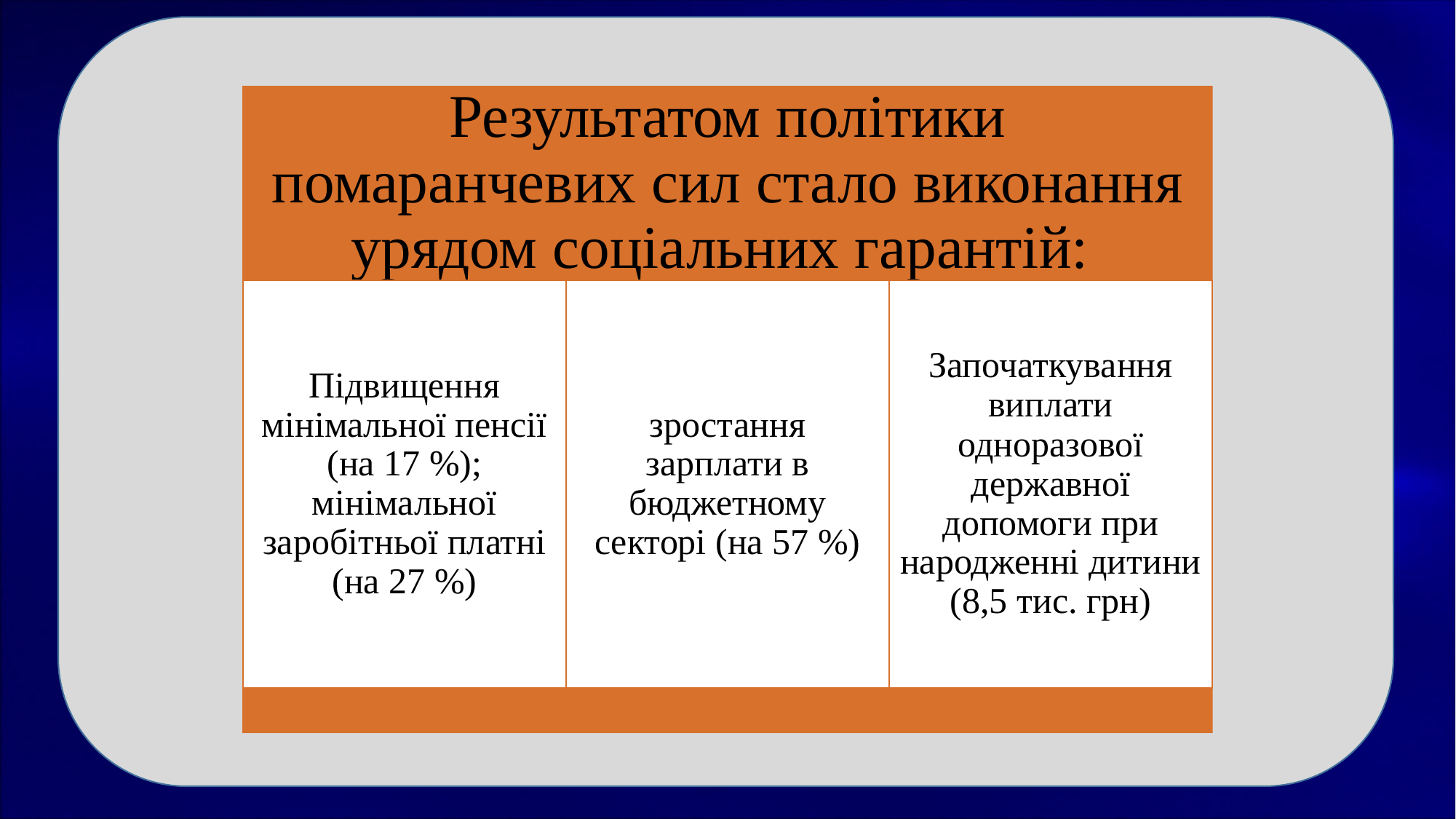

Результатом політики помаранчевих сил стало виконання урядом соціальних гарантій:
Підвищення мінімальної пенсії (на 17 %); мінімальної заробітньої платні (на 27 %)
зростання зарплати в бюджетному секторі (на 57 %)
Започаткування виплати одноразової державної допомоги при народженні дитини (8,5 тис. грн)